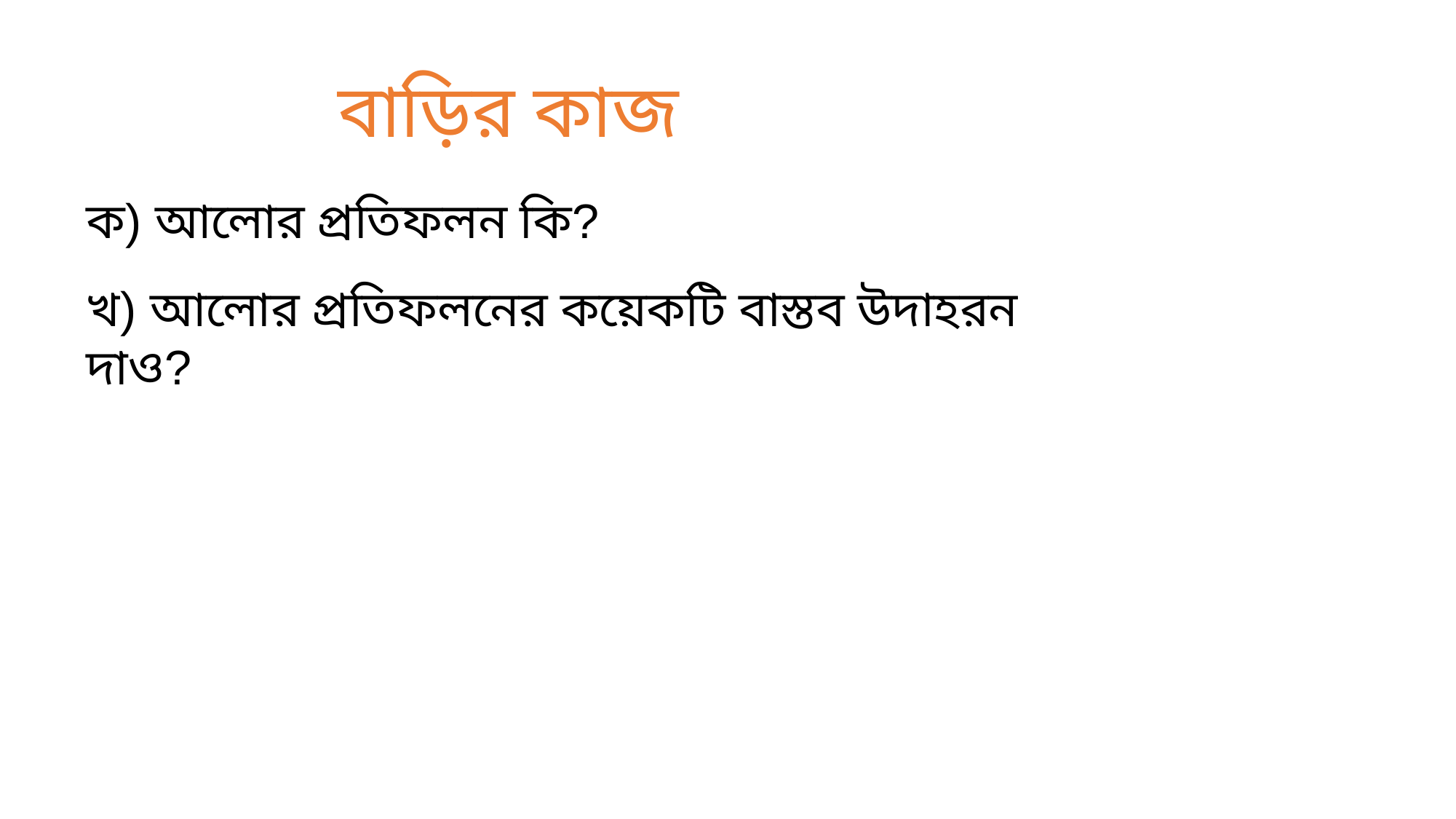

বাড়ির কাজ
ক) আলোর প্রতিফলন কি?
খ) আলোর প্রতিফলনের কয়েকটি বাস্তব উদাহরন দাও?